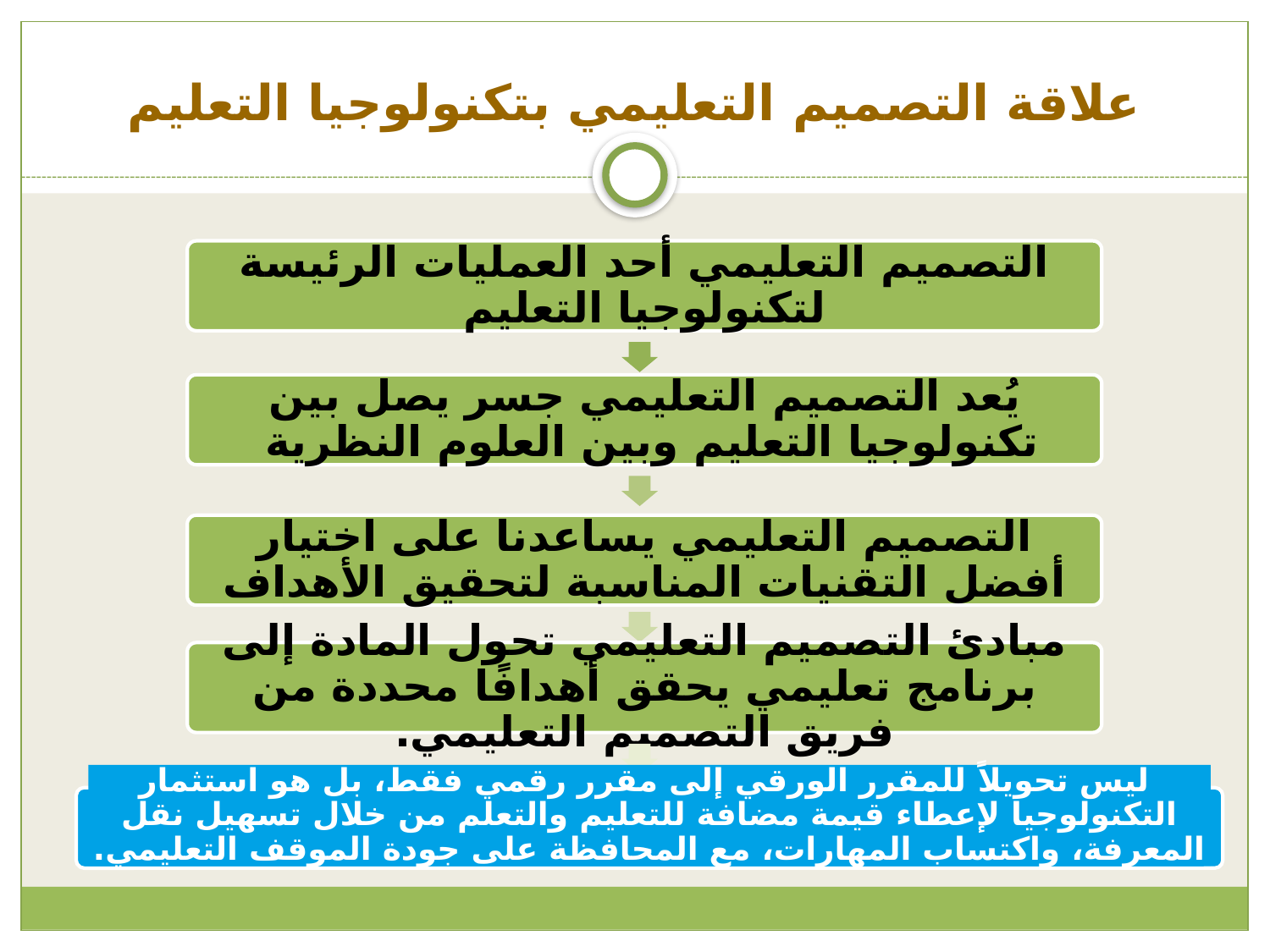

# علاقة التصميم التعليمي بتكنولوجيا التعليم

التصميم التعليمي أحد العمليات الرئيسة لتكنولوجيا التعليم

يُعد التصميم التعليمي جسر يصل بين تكنولوجيا التعليم وبين العلوم النظرية

التصميم التعليمي يساعدنا على اختيار أفضل التقنيات المناسبة لتحقيق الأهداف

مبادئ التصميم التعليمي تحول المادة إلى برنامج تعليمي يحقق أهدافًا محددة من فريق التصميم التعليمي.

 ليس تحويلاً للمقرر الورقي إلى مقرر رقمي فقط، بل هو استثمار التكنولوجيا لإعطاء قيمة مضافة للتعليم والتعلم من خلال تسهيل نقل المعرفة، واكتساب المهارات، مع المحافظة على جودة الموقف التعليمي.